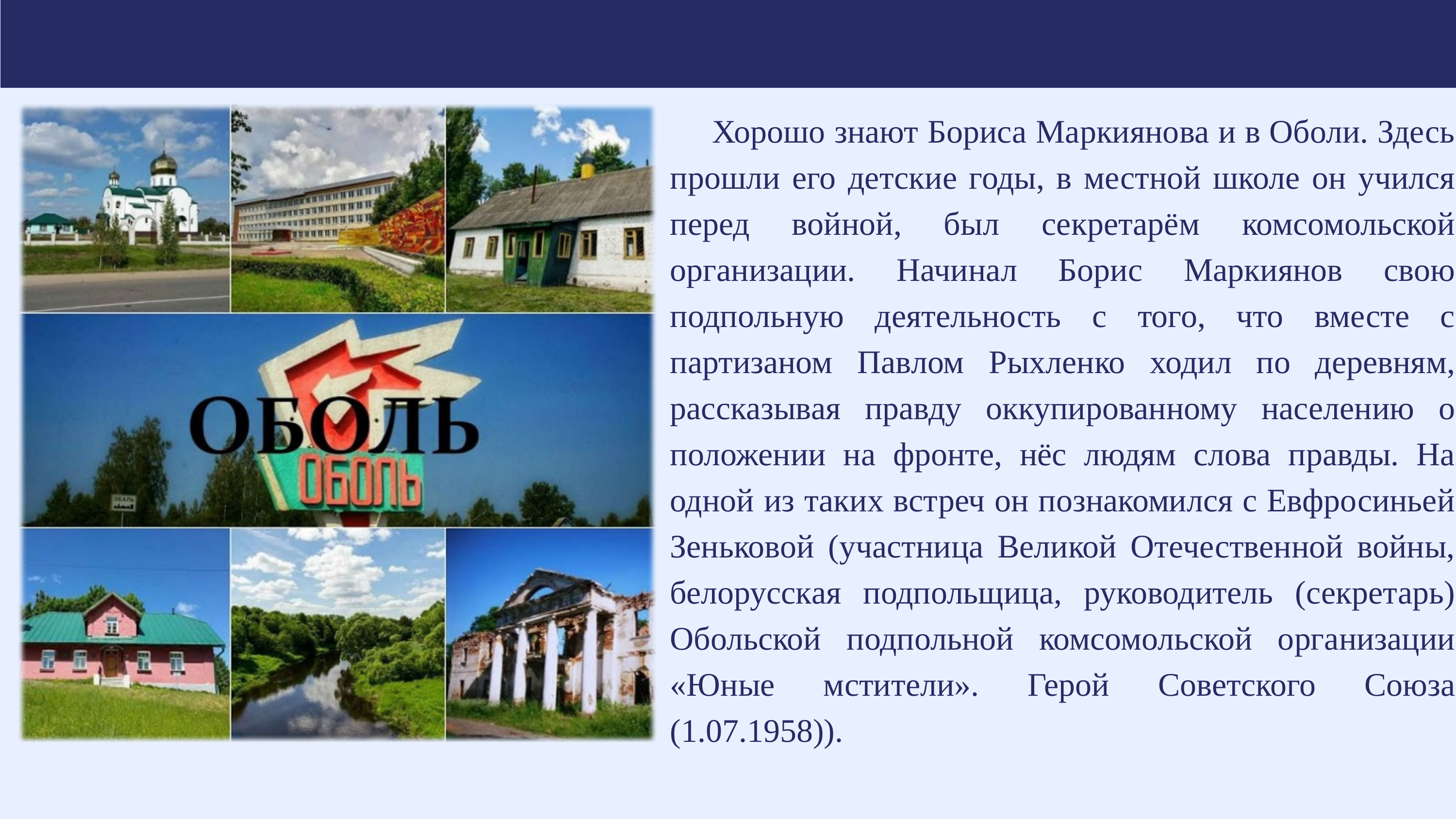

Хорошо знают Бориса Маркиянова и в Оболи. Здесь прошли его детские годы, в местной школе он учился перед войной, был секретарём комсомольской организации. Начинал Борис Маркиянов свою подпольную деятельность с того, что вместе с партизаном Павлом Рыхленко ходил по деревням, рассказывая правду оккупированному населению о положении на фронте, нёс людям слова правды. На одной из таких встреч он познакомился с Евфросиньей Зеньковой (участница Великой Отечественной войны, белорусская подпольщица, руководитель (секретарь) Обольской подпольной комсомольской организации «Юные мстители». Герой Советского Союза (1.07.1958)).